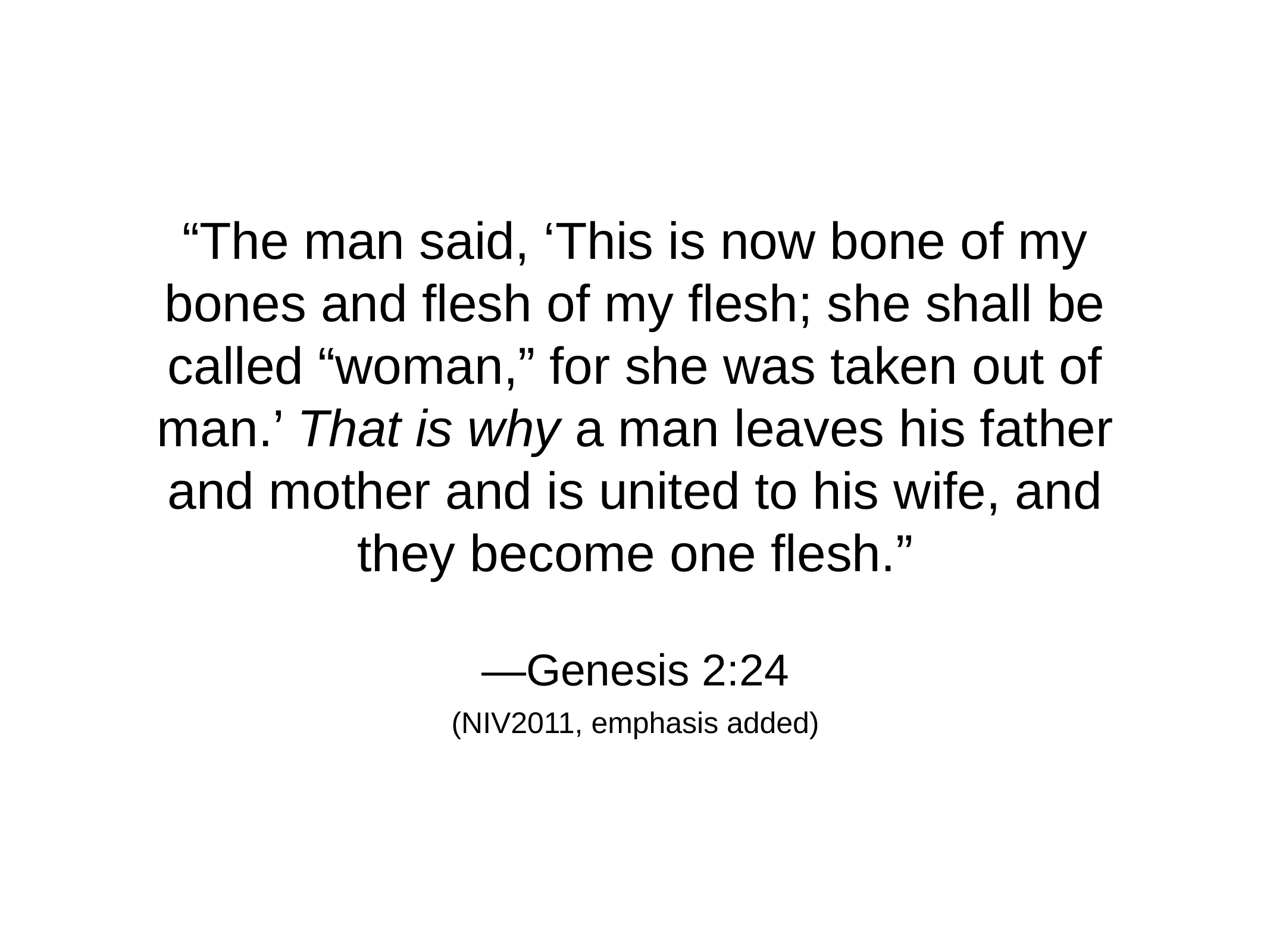

“The man said, ‘This is now bone of my bones and flesh of my flesh; she shall be called “woman,” for she was taken out of man.’ That is why a man leaves his father and mother and is united to his wife, and they become one flesh.”

—Genesis 2:24

(NIV2011, emphasis added)